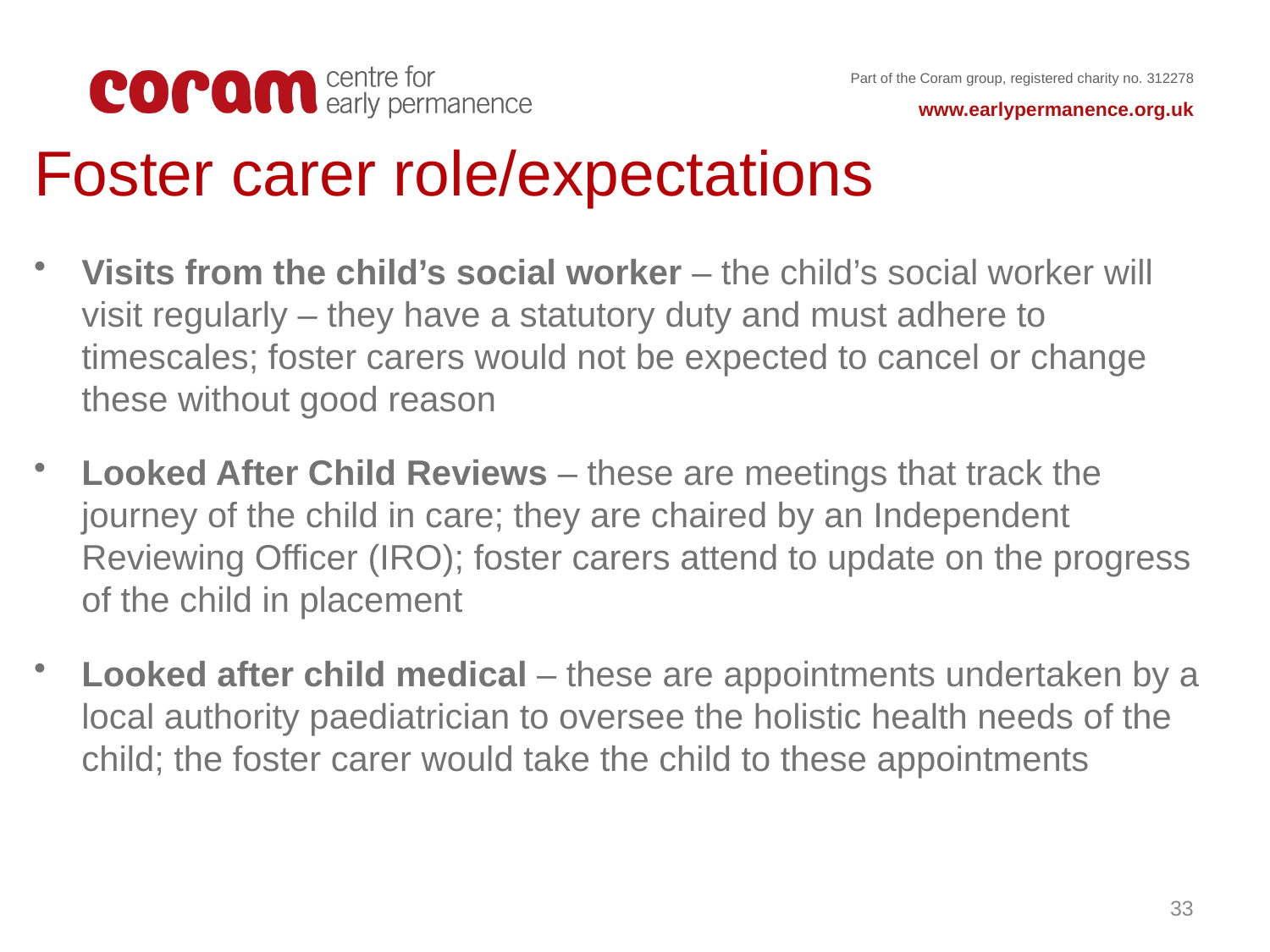

Foster carer role/expectations

Visits from the child’s social worker – the child’s social worker will visit regularly – they have a statutory duty and must adhere to timescales; foster carers would not be expected to cancel or change these without good reason

Looked After Child Reviews – these are meetings that track the journey of the child in care; they are chaired by an Independent Reviewing Officer (IRO); foster carers attend to update on the progress of the child in placement

Looked after child medical – these are appointments undertaken by a local authority paediatrician to oversee the holistic health needs of the child; the foster carer would take the child to these appointments

33